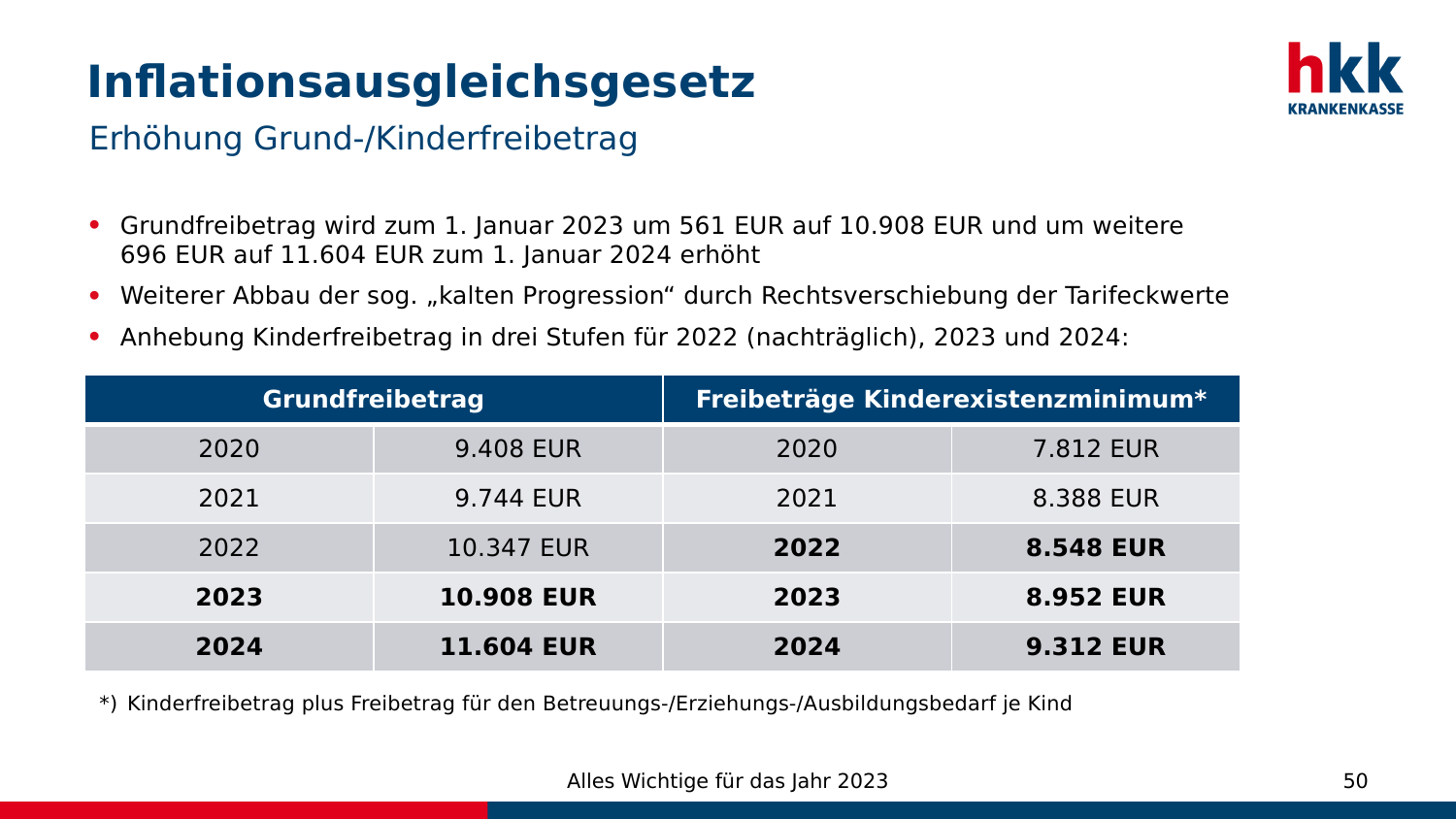

# Inflationsausgleichsgesetz
Erhöhung Grund-/Kinderfreibetrag
Grundfreibetrag wird zum 1. Januar 2023 um 561 EUR auf 10.908 EUR und um weitere
696 EUR auf 11.604 EUR zum 1. Januar 2024 erhöht
Weiterer Abbau der sog. „kalten Progression“ durch Rechtsverschiebung der Tarifeckwerte
Anhebung Kinderfreibetrag in drei Stufen für 2022 (nachträglich), 2023 und 2024:
| Grundfreibetrag |  | Freibeträge Kinderexistenzminimum\* |  |
| --- | --- | --- | --- |
| 2020 | 9.408 EUR | 2020 | 7.812 EUR |
| 2021 | 9.744 EUR | 2021 | 8.388 EUR |
| 2022 | 10.347 EUR | 2022 | 8.548 EUR |
| 2023 | 10.908 EUR | 2023 | 8.952 EUR |
| 2024 | 11.604 EUR | 2024 | 9.312 EUR |
*)	Kinderfreibetrag plus Freibetrag für den Betreuungs-/Erziehungs-/Ausbildungsbedarf je Kind
Alles Wichtige für das Jahr 2023
50